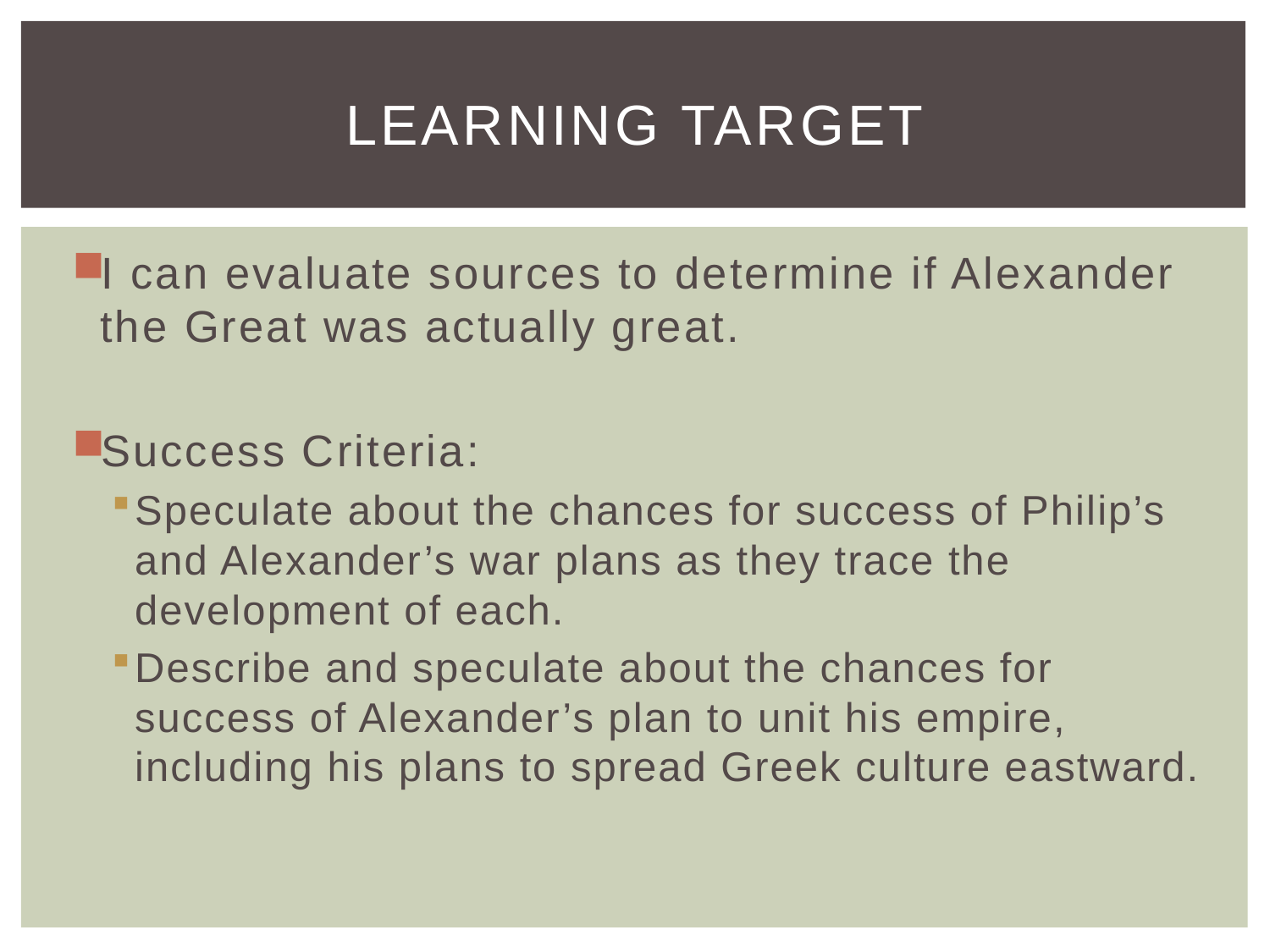

# Learning Target
I can evaluate sources to determine if Alexander the Great was actually great.

Success Criteria:
Speculate about the chances for success of Philip’s and Alexander’s war plans as they trace the development of each.
Describe and speculate about the chances for success of Alexander’s plan to unit his empire, including his plans to spread Greek culture eastward.